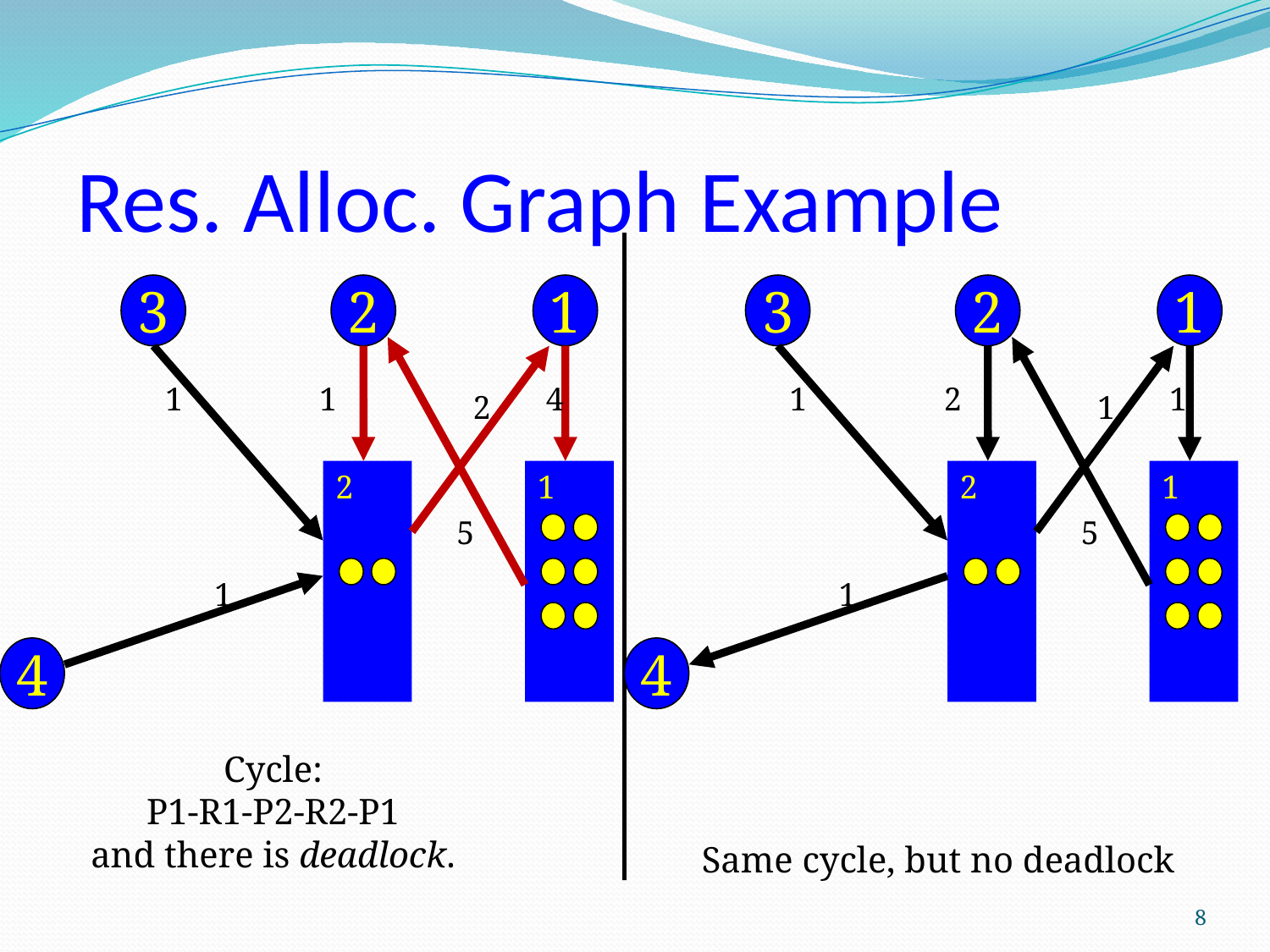

# Res. Alloc. Graph Example

1
2
3

4
1
1
2
1

2

5

1

4
1
2
3

1
2
1
1
1

2

5

1

4
Cycle:
P1-R1-P2-R2-P1
and there is deadlock.
Same cycle, but no deadlock
8